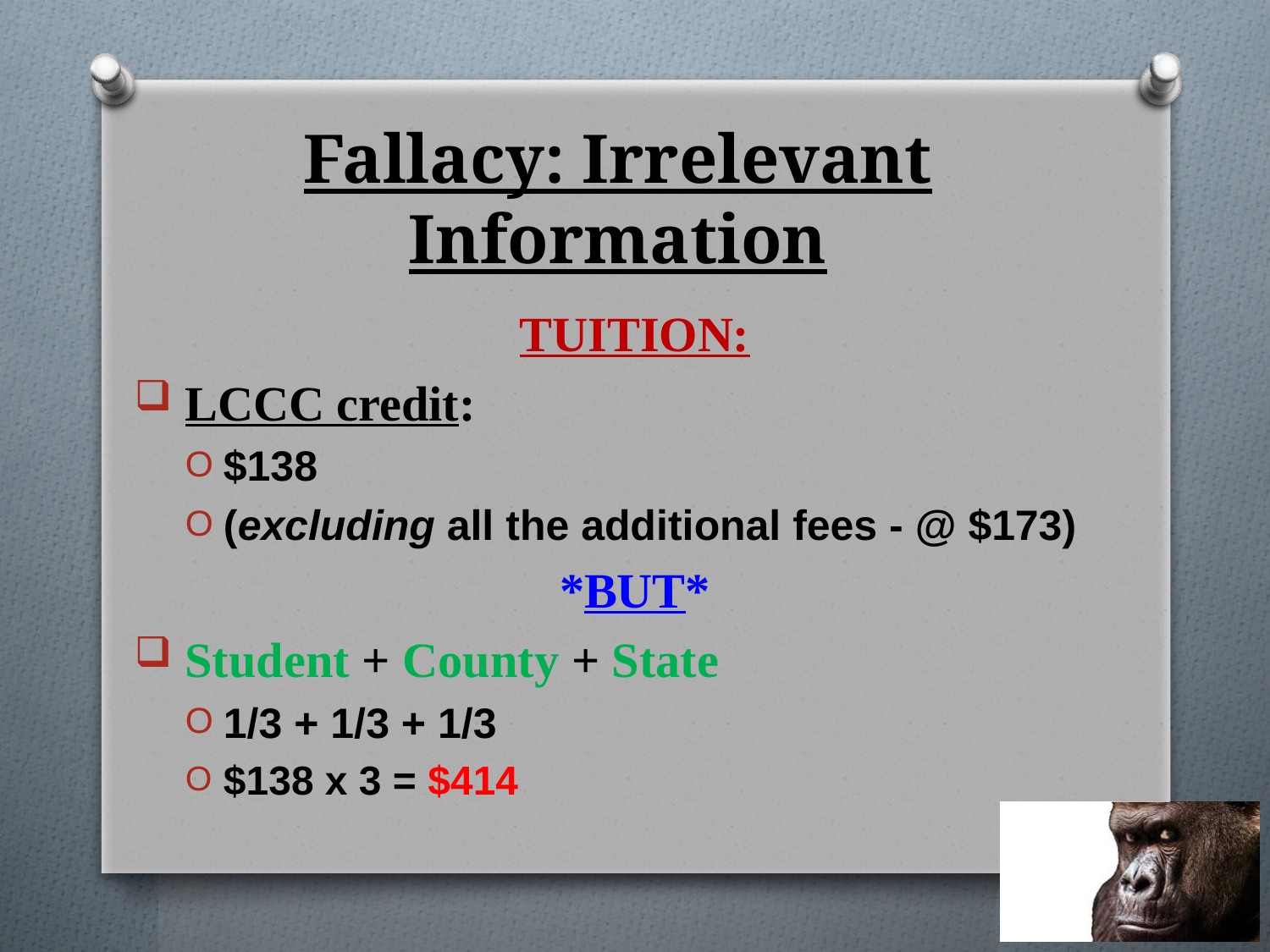

# Fallacy: Irrelevant Information
TUITION:
 LCCC credit:
$138
(excluding all the additional fees - @ $173)
*BUT*
 Student + County + State
1/3 + 1/3 + 1/3
$138 x 3 = $414